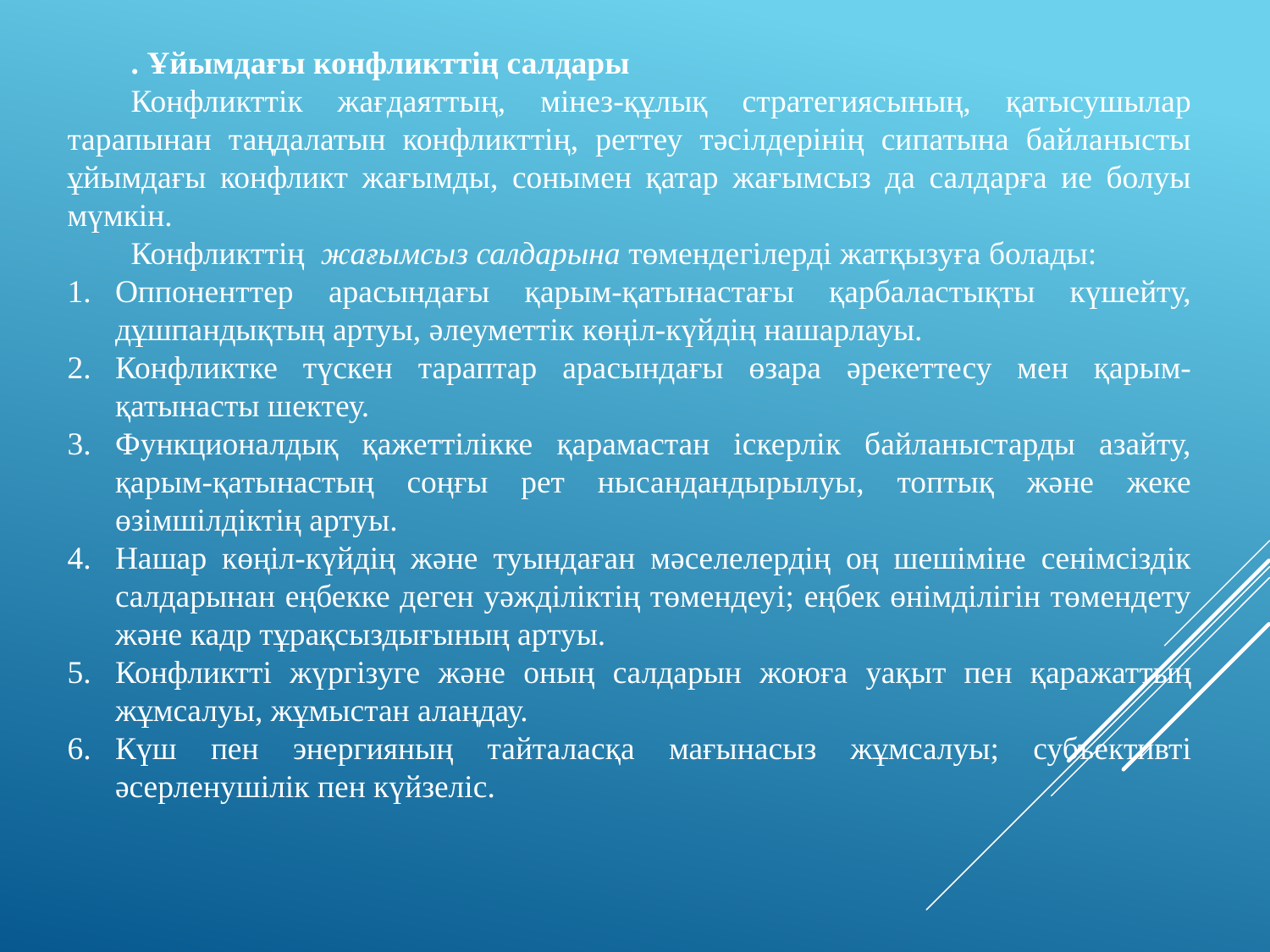

. Ұйымдағы конфликттің салдары
Конфликттік жағдаяттың, мінез-құлық стратегиясының, қатысушылар тарапынан таңдалатын конфликттің, реттеу тәсілдерінің сипатына байланысты ұйымдағы конфликт жағымды, сонымен қатар жағымсыз да салдарға ие болуы мүмкін.
Конфликттің  жағымсыз салдарына төмендегілерді жатқызуға болады:
Оппоненттер арасындағы қарым-қатынастағы қарбаластықты күшейту, дұшпандықтың артуы, әлеуметтік көңіл-күйдің нашарлауы.
Конфликтке түскен тараптар арасындағы өзара әрекеттесу мен қарым-қатынасты шектеу.
Функционалдық қажеттілікке қарамастан іскерлік байланыстарды азайту, қарым-қатынастың соңғы рет нысандандырылуы, топтық және жеке өзімшілдіктің артуы.
Нашар көңіл-күйдің және туындаған мәселелердің оң шешіміне сенімсіздік салдарынан еңбекке деген уәжділіктің төмендеуі; еңбек өнімділігін төмендету және кадр тұрақсыздығының артуы.
Конфликтті жүргізуге және оның салдарын жоюға уақыт пен қаражаттың жұмсалуы, жұмыстан алаңдау.
Күш пен энергияның тайталасқа мағынасыз жұмсалуы; субъективті әсерленушілік пен күйзеліс.